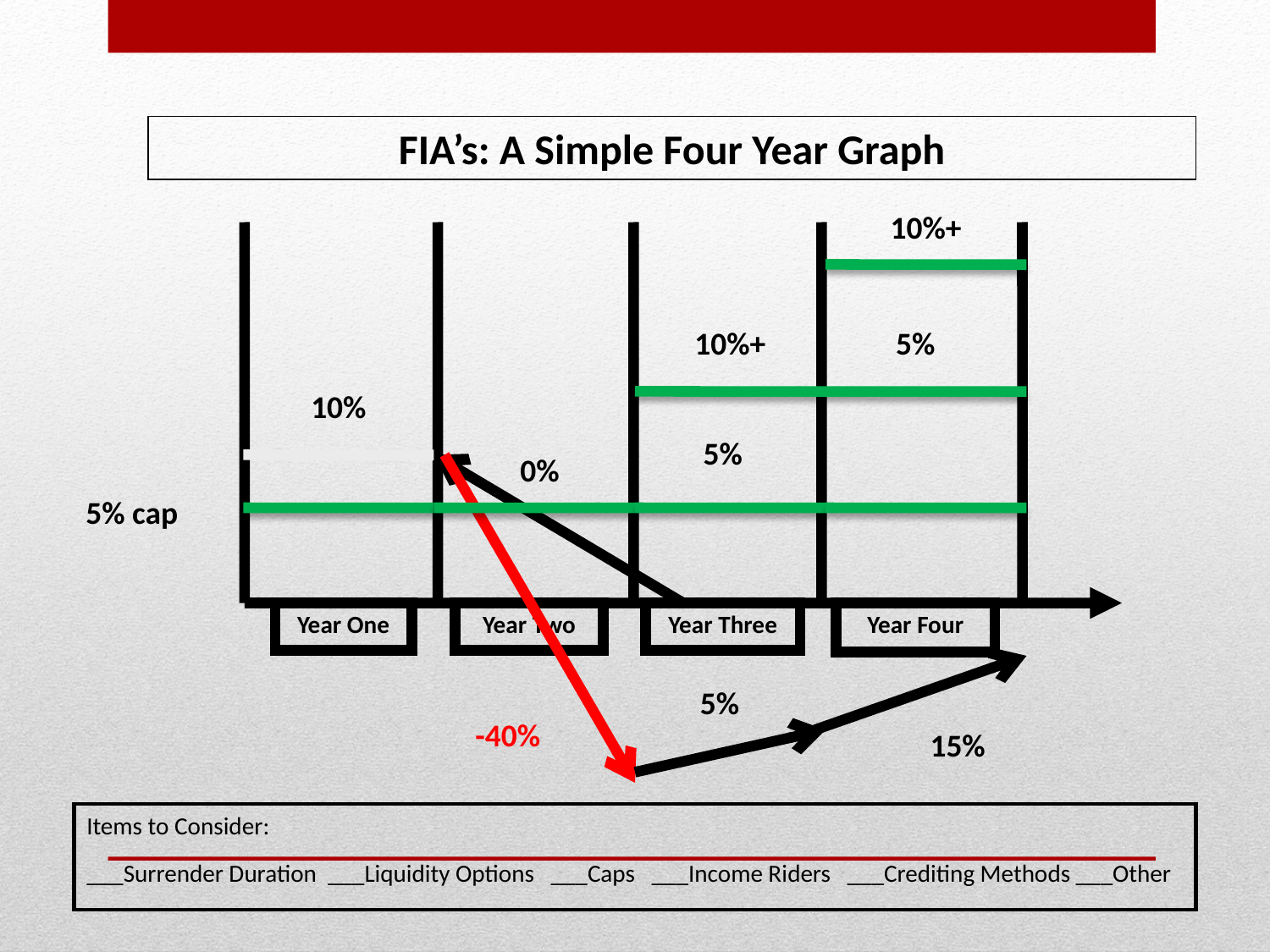

FIA’s: A Simple Four Year Graph
10%+

10%+
5%
10%
5%
0%
5% cap

Year One
Year Two
Year Three
Year Four
5%
-40%
15%
Items to Consider:
___Surrender Duration  ___Liquidity Options   ___Caps   ___Income Riders   ___Crediting Methods ___Other